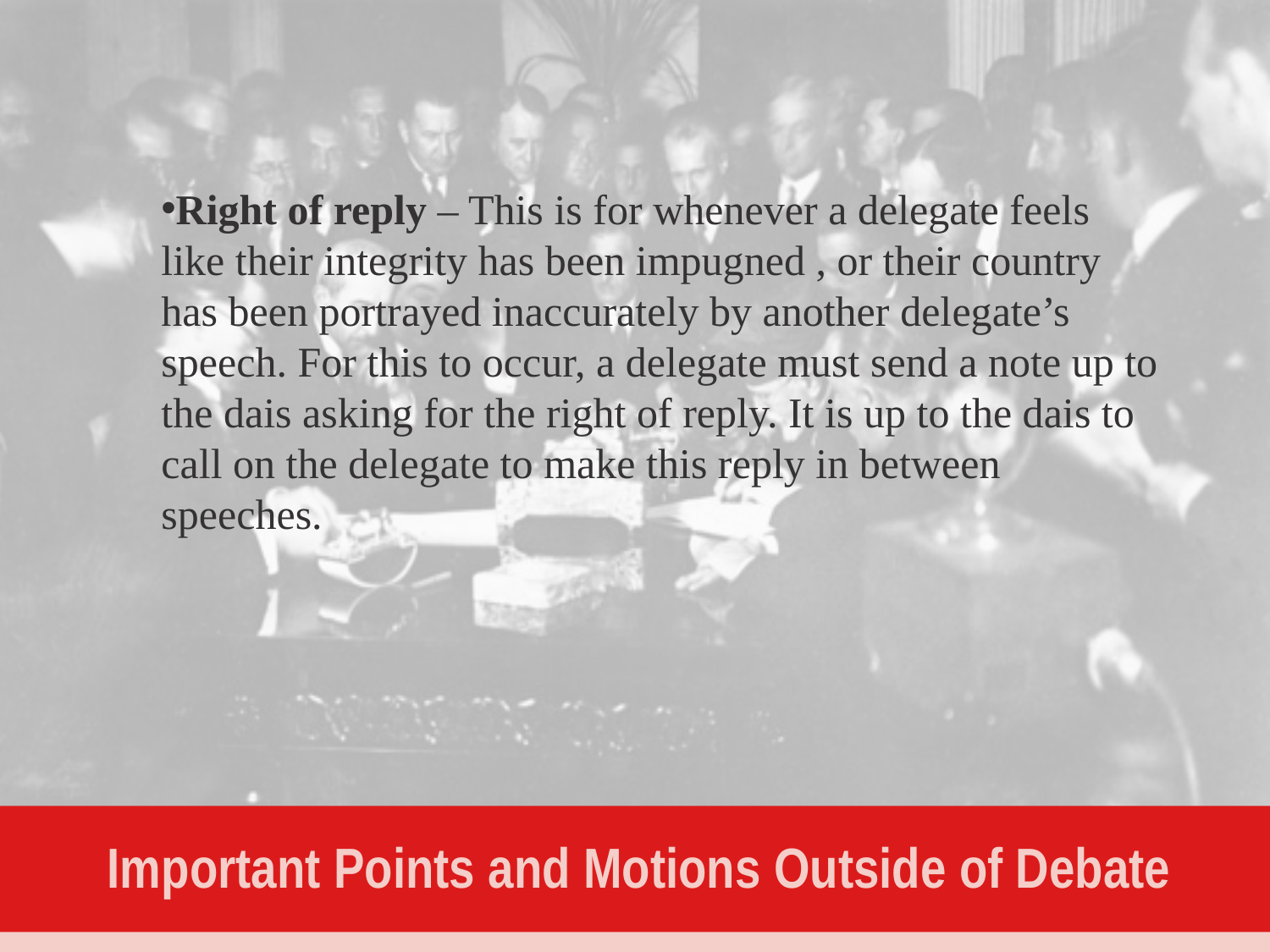

Right of reply – This is for whenever a delegate feels like their integrity has been impugned , or their country has been portrayed inaccurately by another delegate’s speech. For this to occur, a delegate must send a note up to the dais asking for the right of reply. It is up to the dais to call on the delegate to make this reply in between speeches.
# Important Points and Motions Outside of Debate